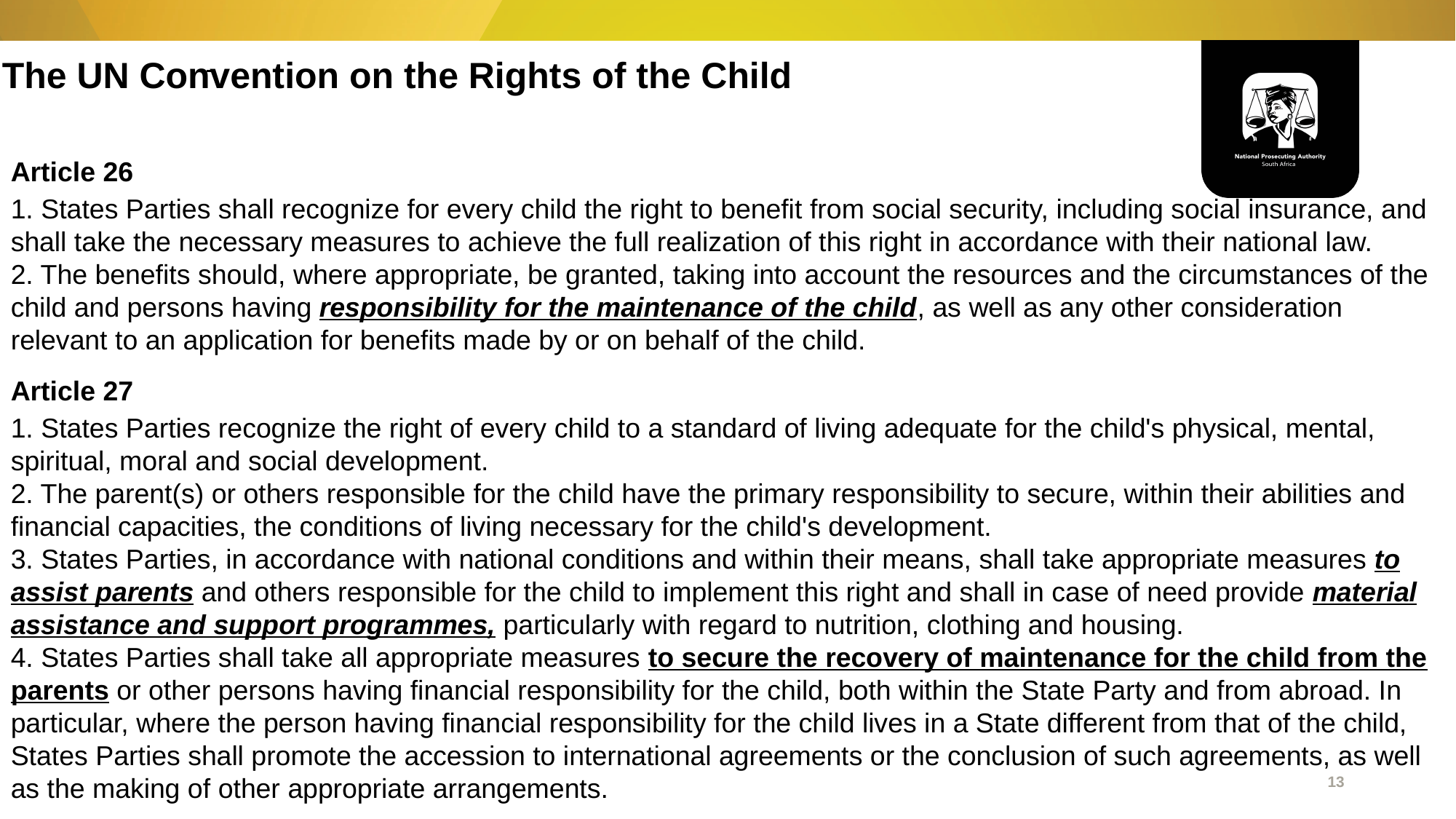

The UN Convention on the Rights of the Child
Article 26
1. States Parties shall recognize for every child the right to benefit from social security, including social insurance, and shall take the necessary measures to achieve the full realization of this right in accordance with their national law.
2. The benefits should, where appropriate, be granted, taking into account the resources and the circumstances of the child and persons having responsibility for the maintenance of the child, as well as any other consideration relevant to an application for benefits made by or on behalf of the child.
Article 27
1. States Parties recognize the right of every child to a standard of living adequate for the child's physical, mental, spiritual, moral and social development.
2. The parent(s) or others responsible for the child have the primary responsibility to secure, within their abilities and financial capacities, the conditions of living necessary for the child's development.
3. States Parties, in accordance with national conditions and within their means, shall take appropriate measures to assist parents and others responsible for the child to implement this right and shall in case of need provide material assistance and support programmes, particularly with regard to nutrition, clothing and housing.
4. States Parties shall take all appropriate measures to secure the recovery of maintenance for the child from the parents or other persons having financial responsibility for the child, both within the State Party and from abroad. In particular, where the person having financial responsibility for the child lives in a State different from that of the child, States Parties shall promote the accession to international agreements or the conclusion of such agreements, as well as the making of other appropriate arrangements.

13